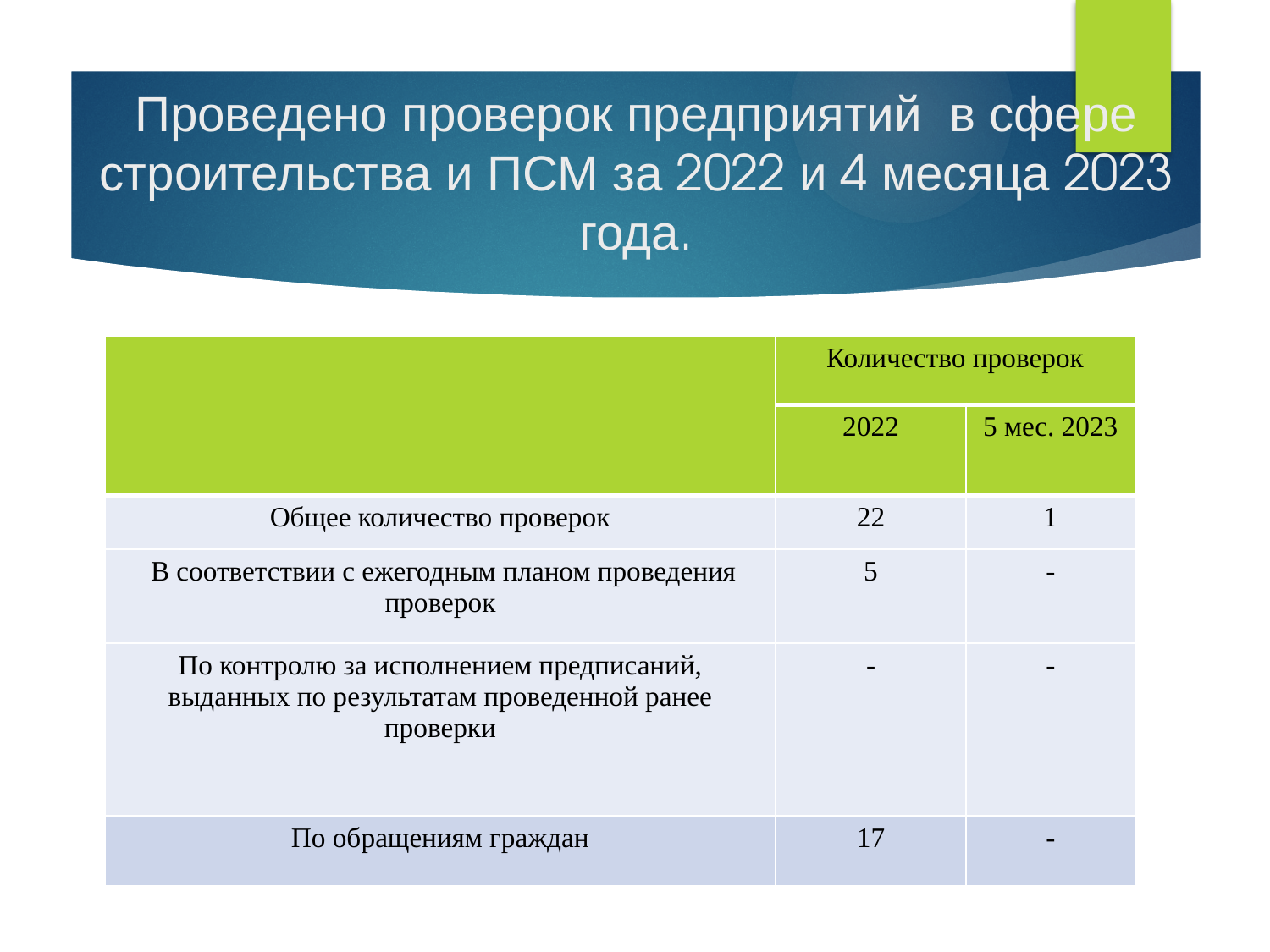

# Проведено проверок предприятий  в сфере строительства и ПСМ за 2022 и 4 месяца 2023 года.
|  | Количество проверок |  |
| --- | --- | --- |
|  | 2022 | 5 мес. 2023 |
| Общее количество проверок | 22 | 1 |
| В соответствии с ежегодным планом проведения проверок | 5 | - |
| По контролю за исполнением предписаний, выданных по результатам проведенной ранее проверки | - | - |
| По обращениям граждан | 17 | - |